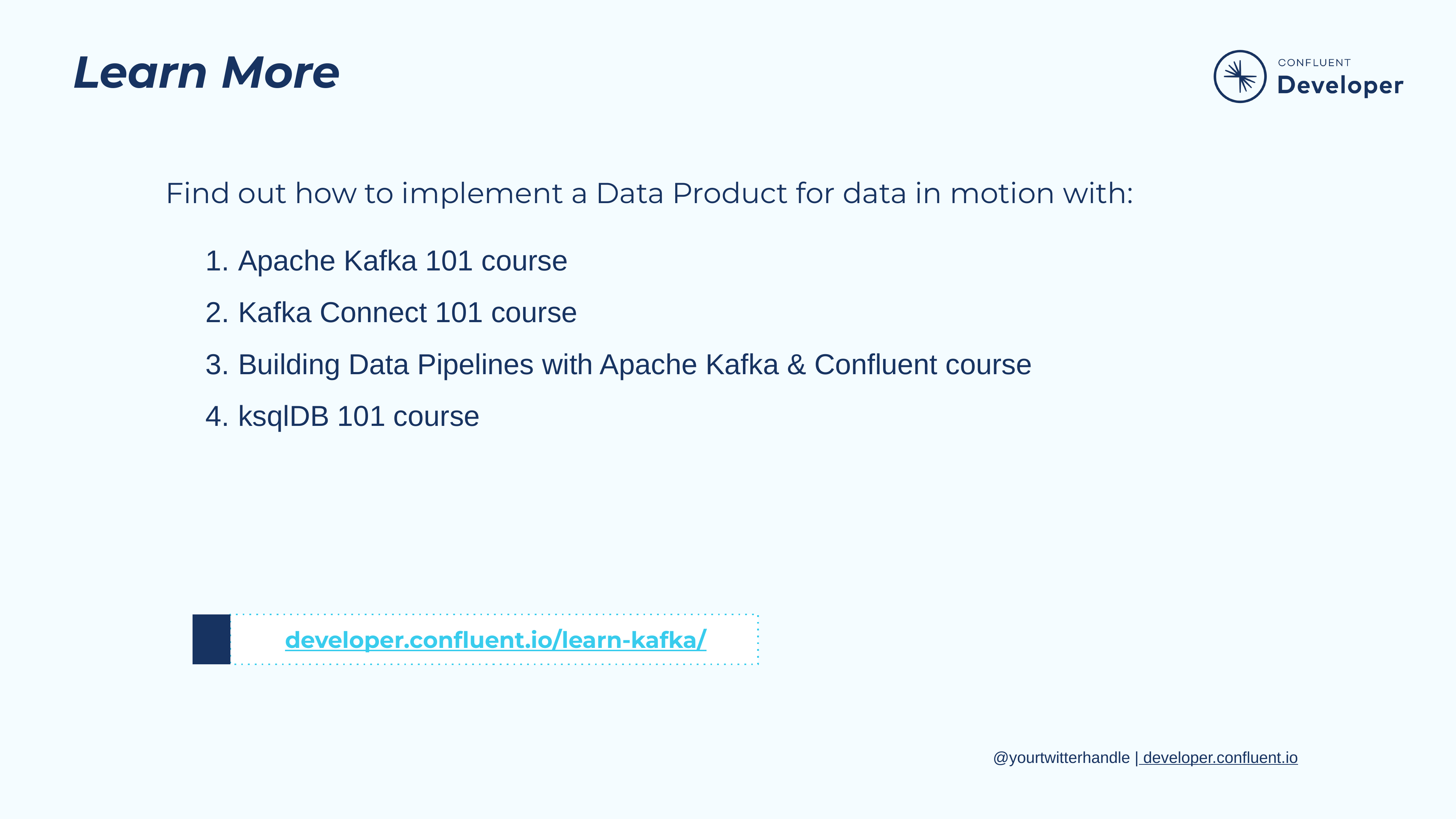

# Learn More
Find out how to implement a Data Product for data in motion with:
Apache Kafka 101 course
Kafka Connect 101 course
Building Data Pipelines with Apache Kafka & Confluent course
ksqlDB 101 course

 developer.confluent.io/learn-kafka/